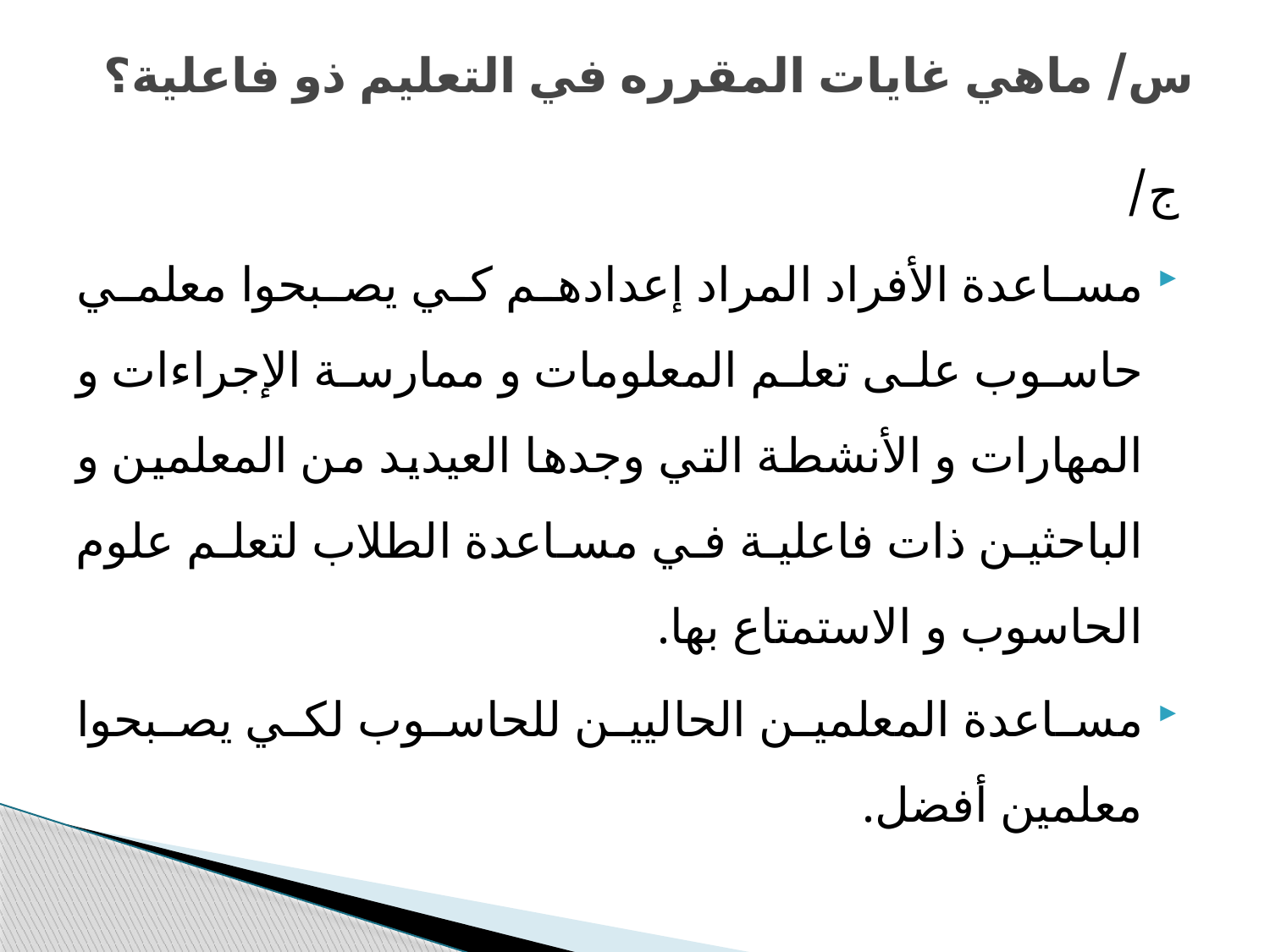

# س/ ماهي غايات المقرره في التعليم ذو فاعلية؟
ج/
مساعدة الأفراد المراد إعدادهم كي يصبحوا معلمي حاسوب على تعلم المعلومات و ممارسة الإجراءات و المهارات و الأنشطة التي وجدها العيديد من المعلمين و الباحثين ذات فاعلية في مساعدة الطلاب لتعلم علوم الحاسوب و الاستمتاع بها.
مساعدة المعلمين الحاليين للحاسوب لكي يصبحوا معلمين أفضل.